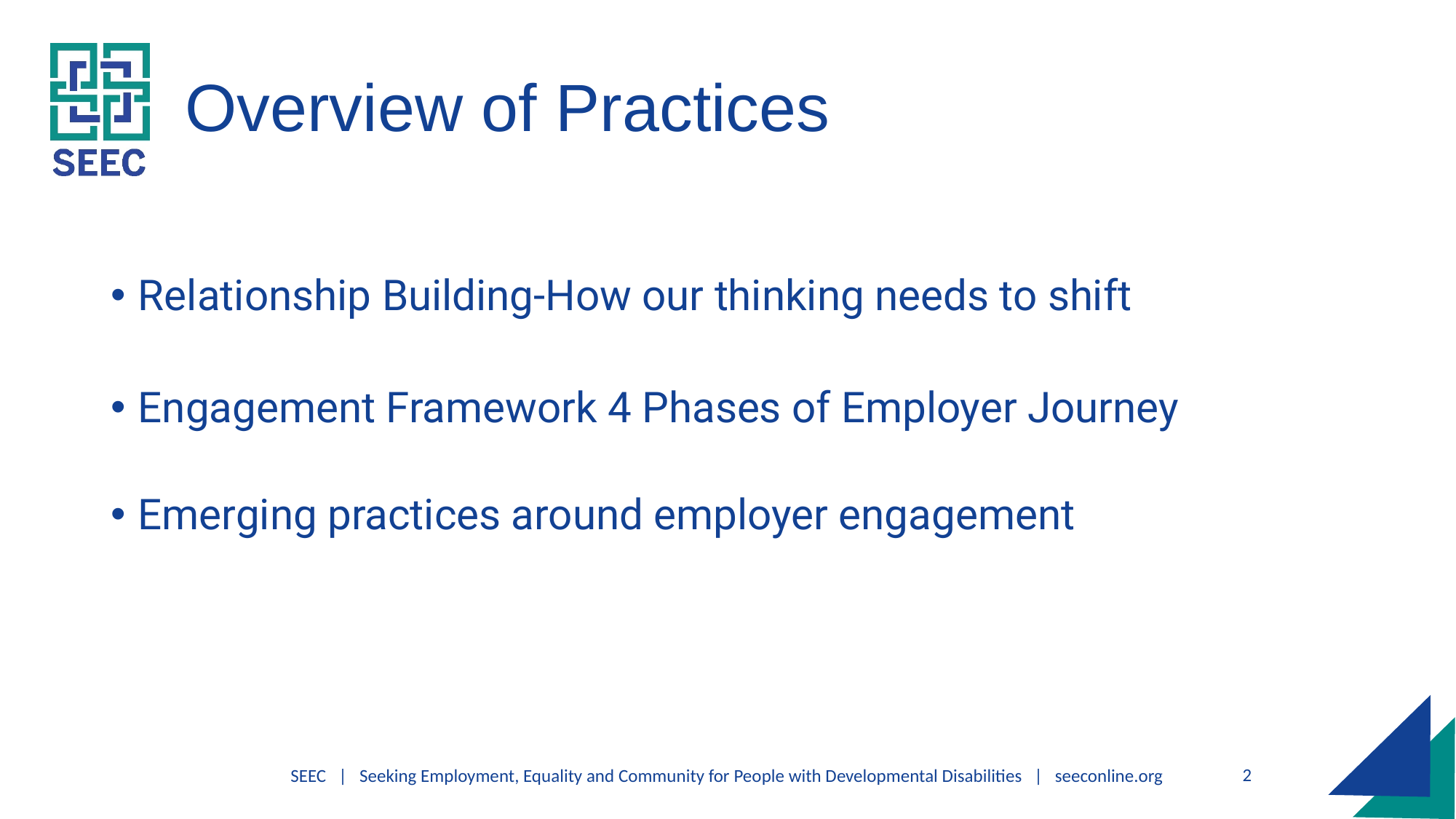

# Overview of Practices
Relationship Building-How our thinking needs to shift
Engagement Framework 4 Phases of Employer Journey
Emerging practices around employer engagement